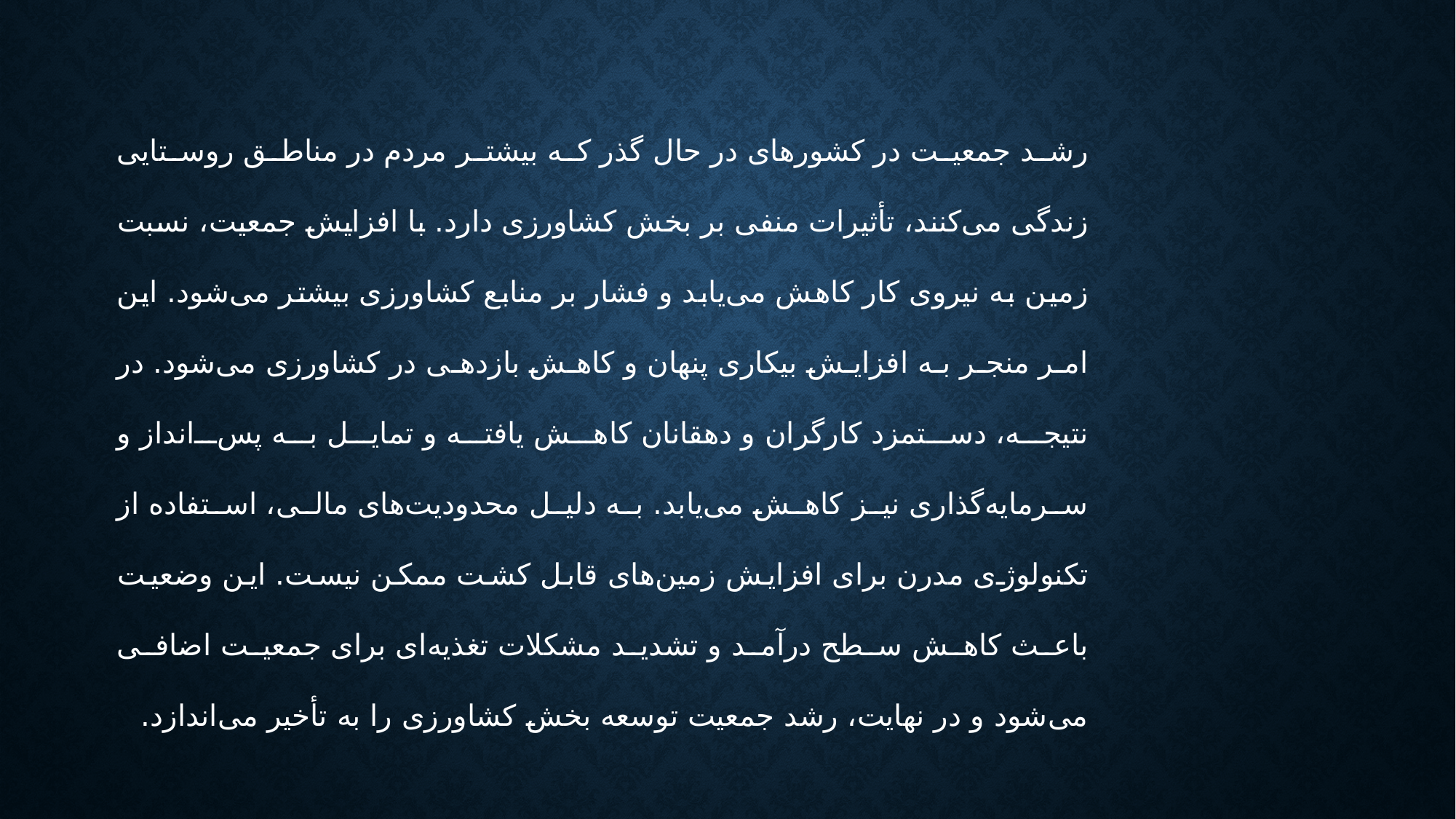

رشد جمعیت در کشورهای در حال گذر که بیشتر مردم در مناطق روستایی زندگی می‌کنند، تأثیرات منفی بر بخش کشاورزی دارد. با افزایش جمعیت، نسبت زمین به نیروی کار کاهش می‌یابد و فشار بر منابع کشاورزی بیشتر می‌شود. این امر منجر به افزایش بیکاری پنهان و کاهش بازدهی در کشاورزی می‌شود. در نتیجه، دستمزد کارگران و دهقانان کاهش یافته و تمایل به پس‌انداز و سرمایه‌گذاری نیز کاهش می‌یابد. به دلیل محدودیت‌های مالی، استفاده از تکنولوژی مدرن برای افزایش زمین‌های قابل کشت ممکن نیست. این وضعیت باعث کاهش سطح درآمد و تشدید مشکلات تغذیه‌ای برای جمعیت اضافی می‌شود و در نهایت، رشد جمعیت توسعه بخش کشاورزی را به تأخیر می‌اندازد.